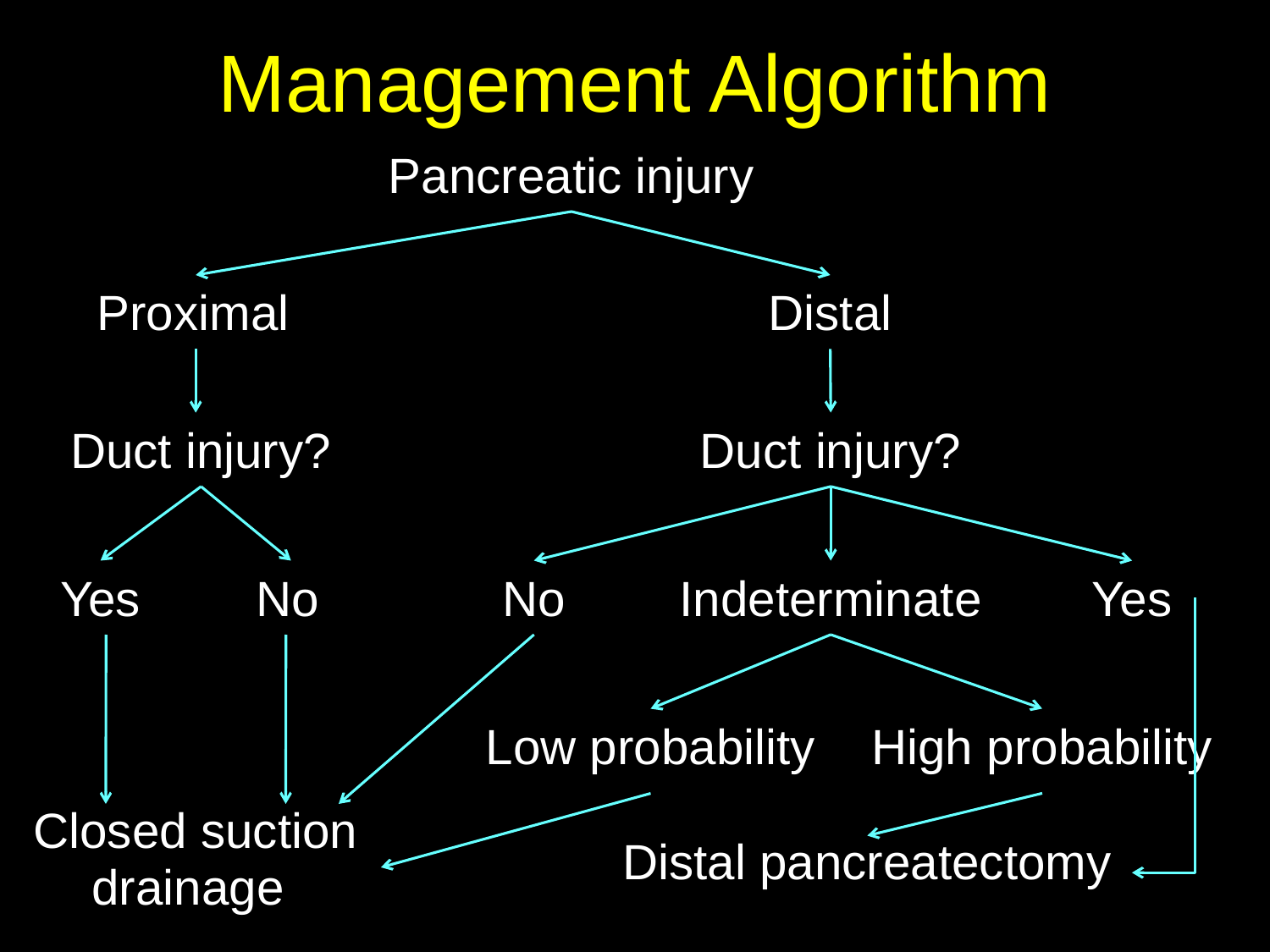

# Management Algorithm
Pancreatic injury
Proximal
Distal
Duct injury?
Duct injury?
Yes
No
No
Yes
Indeterminate
Distal pancreatectomy
Closed suction
     drainage
Low probability
High probability